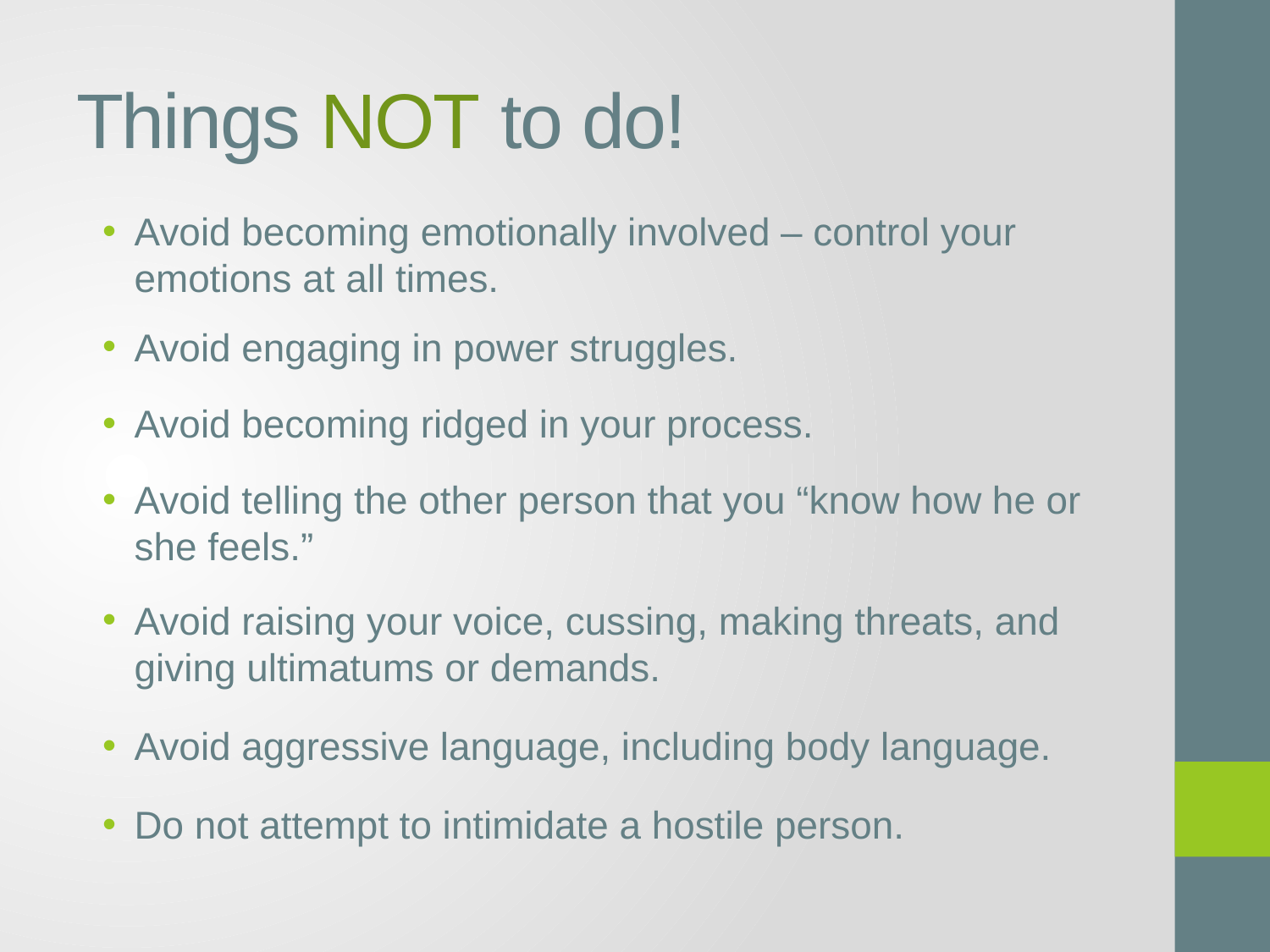

# Things NOT to do!
Avoid becoming emotionally involved – control your emotions at all times.

Avoid engaging in power struggles.

Avoid becoming ridged in your process.

Avoid telling the other person that you “know how he or she feels.”

Avoid raising your voice, cussing, making threats, and giving ultimatums or demands.

Avoid aggressive language, including body language.

Do not attempt to intimidate a hostile person.